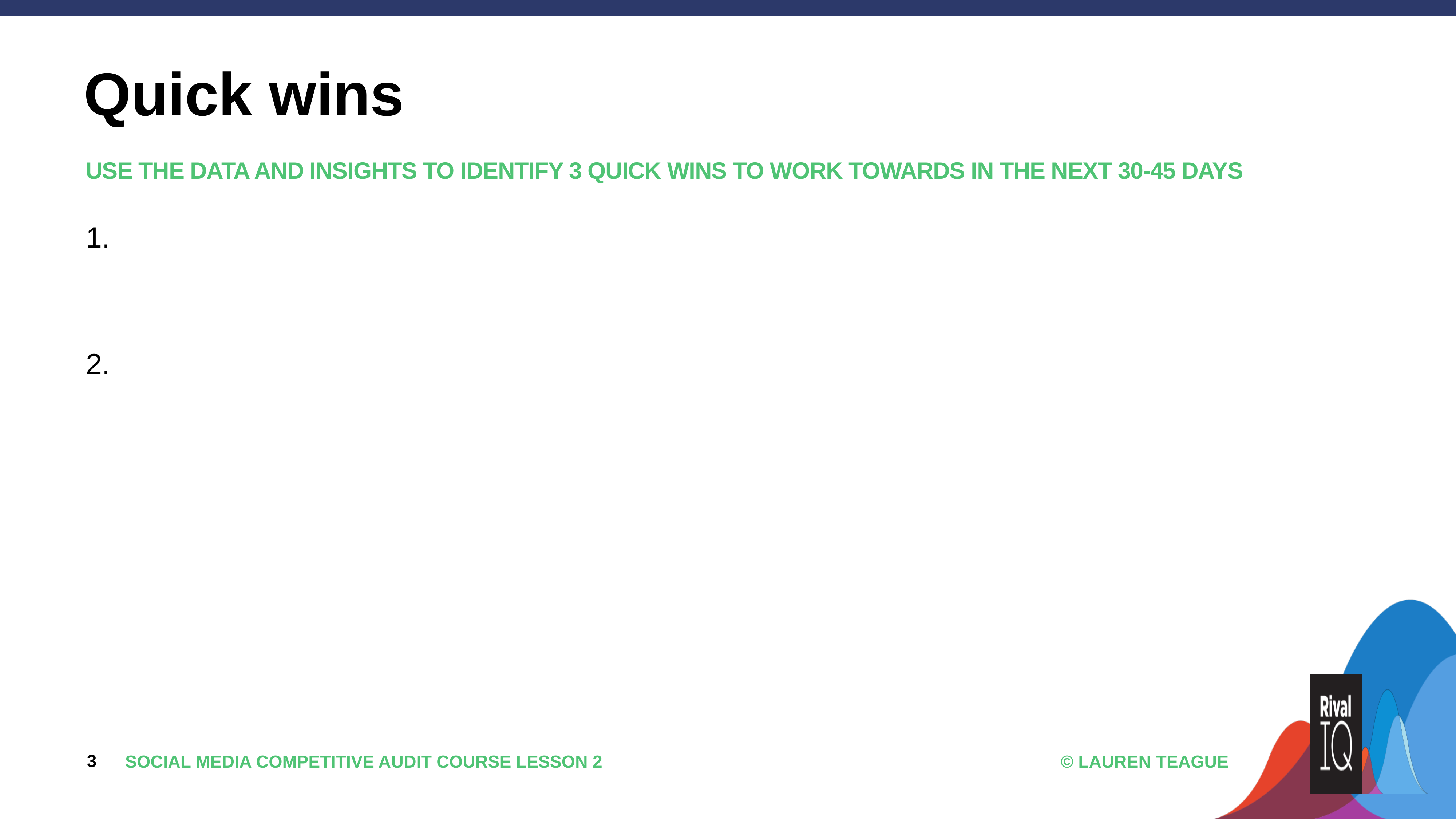

# Quick wins
use the data and insights to identify 3 quick wins to work towards in the next 30-45 days

3